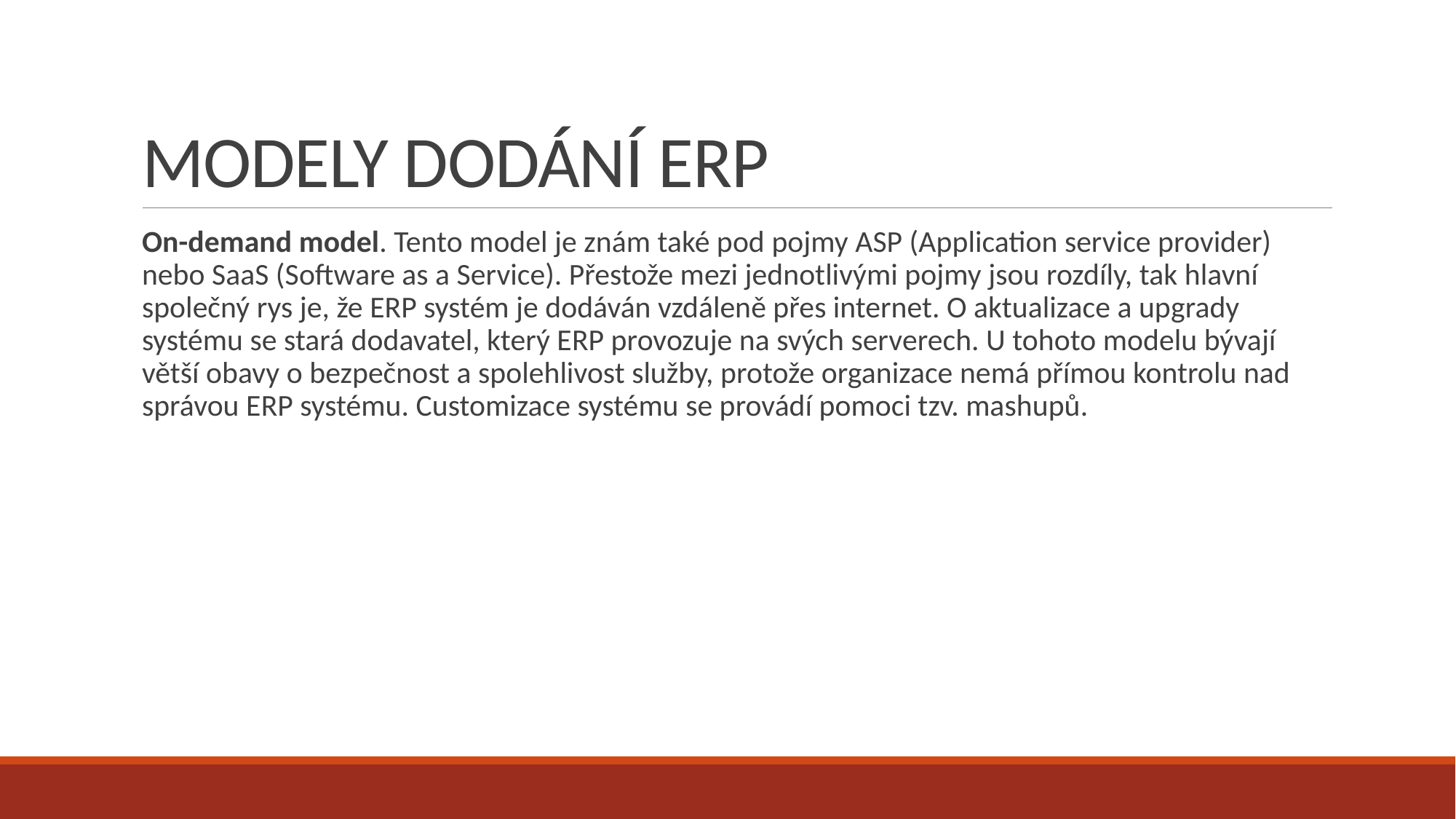

# MODELY DODÁNÍ ERP
On-demand model. Tento model je znám také pod pojmy ASP (Application service provider) nebo SaaS (Software as a Service). Přestože mezi jednotlivými pojmy jsou rozdíly, tak hlavní společný rys je, že ERP systém je dodáván vzdáleně přes internet. O aktualizace a upgrady systému se stará dodavatel, který ERP provozuje na svých serverech. U tohoto modelu bývají větší obavy o bezpečnost a spolehlivost služby, protože organizace nemá přímou kontrolu nad správou ERP systému. Customizace systému se provádí pomoci tzv. mashupů.